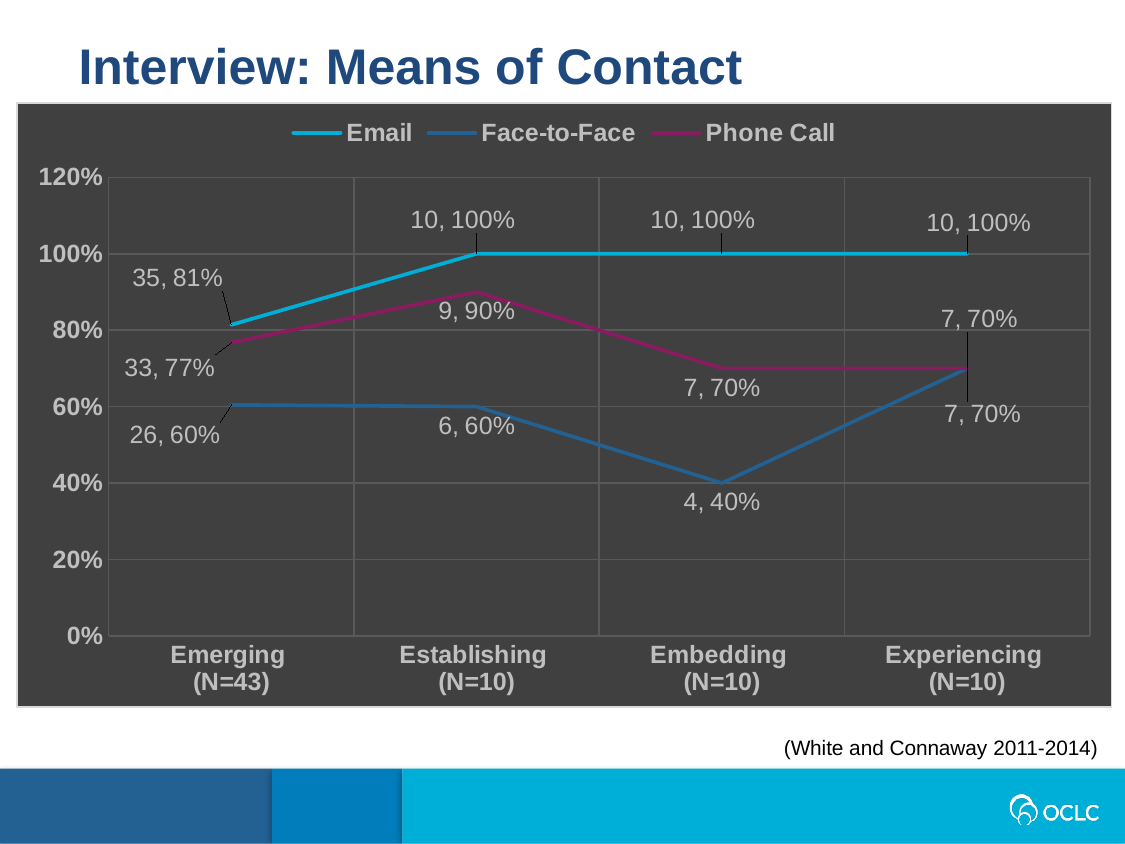

Interview: Means of Contact

### Chart

| Category | Email | Face-to-Face | Phone Call |
|---|---|---|---|
| Emerging
(N=43) | 0.813953488372093 | 0.6046511627906976 | 0.7674418604651163 |
| Establishing
(N=10) | 1.0 | 0.6 | 0.9 |
| Embedding
(N=10) | 1.0 | 0.4 | 0.7 |
| Experiencing
(N=10) | 1.0 | 0.7 | 0.7 |
(White and Connaway 2011-2014)